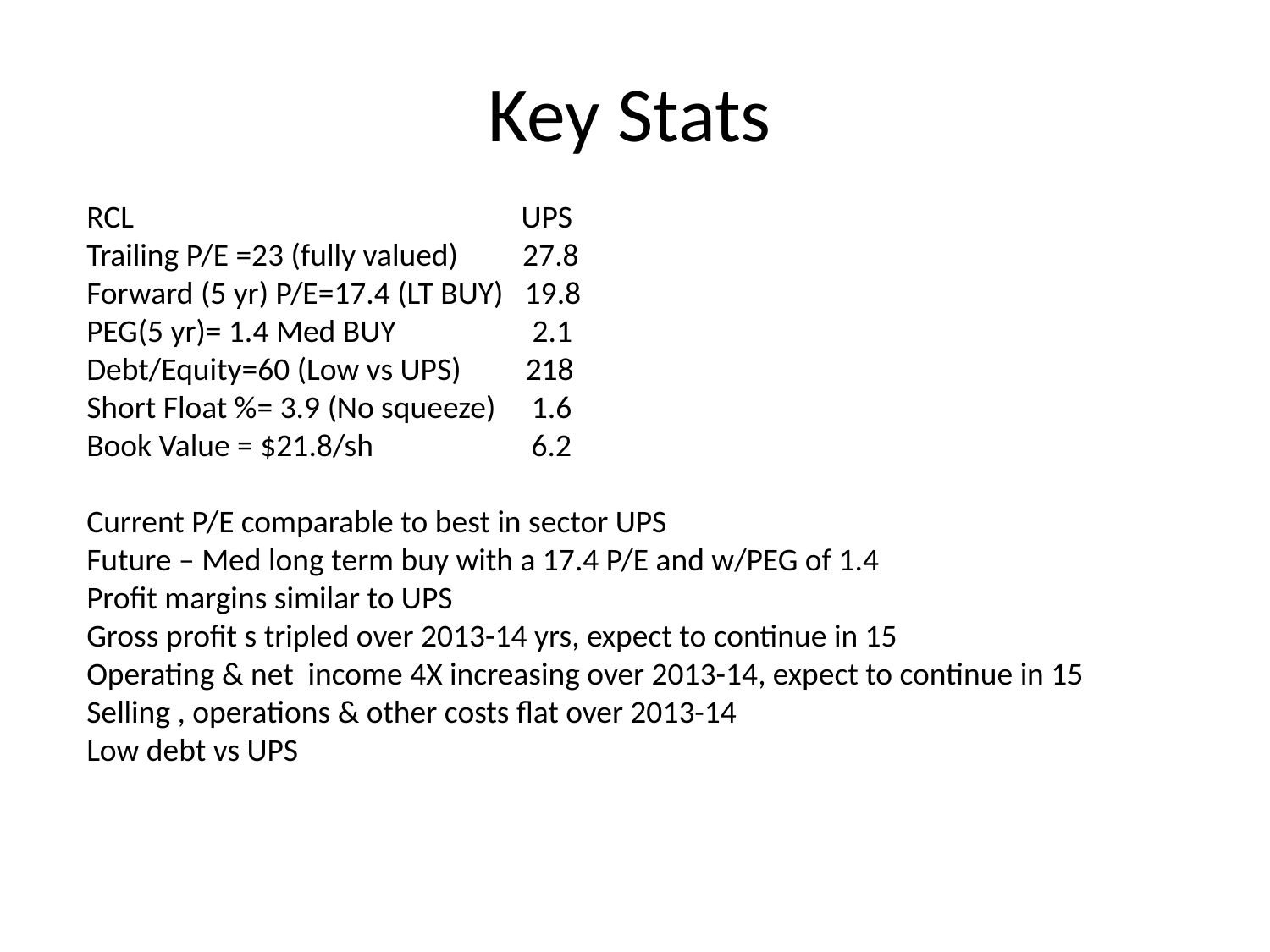

# Key Stats
RCL                                                      UPS
Trailing P/E =23 (fully valued)         27.8
Forward (5 yr) P/E=17.4 (LT BUY)   19.8
PEG(5 yr)= 1.4 Med BUY                   2.1
Debt/Equity=60 (Low vs UPS)         218
Short Float %= 3.9 (No squeeze)     1.6
Book Value = $21.8/sh                      6.2

Current P/E comparable to best in sector UPS
Future – Med long term buy with a 17.4 P/E and w/PEG of 1.4
Profit margins similar to UPS
Gross profit s tripled over 2013-14 yrs, expect to continue in 15
Operating & net  income 4X increasing over 2013-14, expect to continue in 15
Selling , operations & other costs flat over 2013-14
Low debt vs UPS